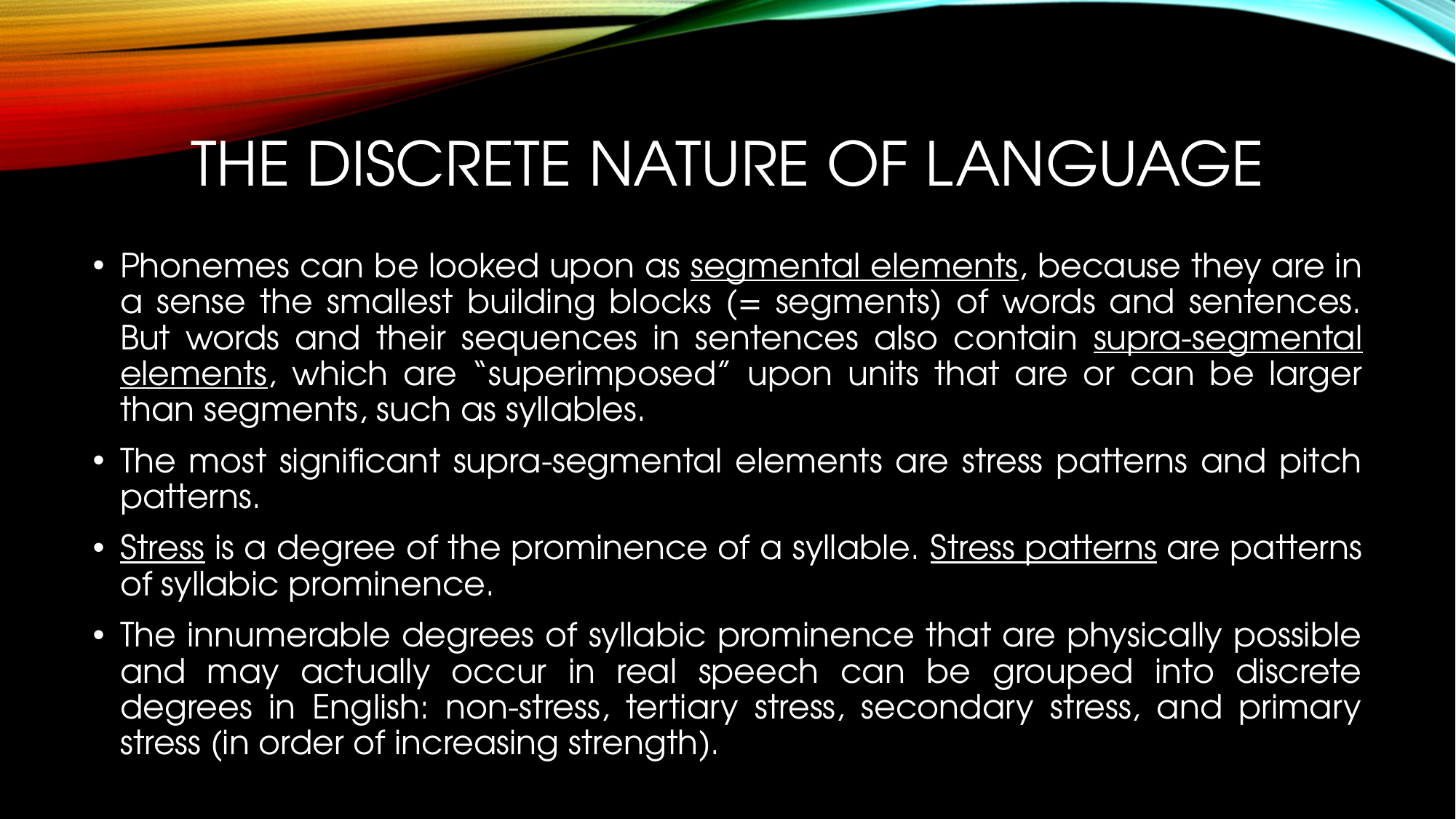

# The discrete nature of language
Phonemes can be looked upon as segmental elements, because they are in a sense the smallest building blocks (= segments) of words and sentences. But words and their sequences in sentences also contain supra-segmental elements, which are “superimposed” upon units that are or can be larger than segments, such as syllables.
The most significant supra-segmental elements are stress patterns and pitch patterns.
Stress is a degree of the prominence of a syllable. Stress patterns are patterns of syllabic prominence.
The innumerable degrees of syllabic prominence that are physically possible and may actually occur in real speech can be grouped into discrete degrees in English: non-stress, tertiary stress, secondary stress, and primary stress (in order of increasing strength).